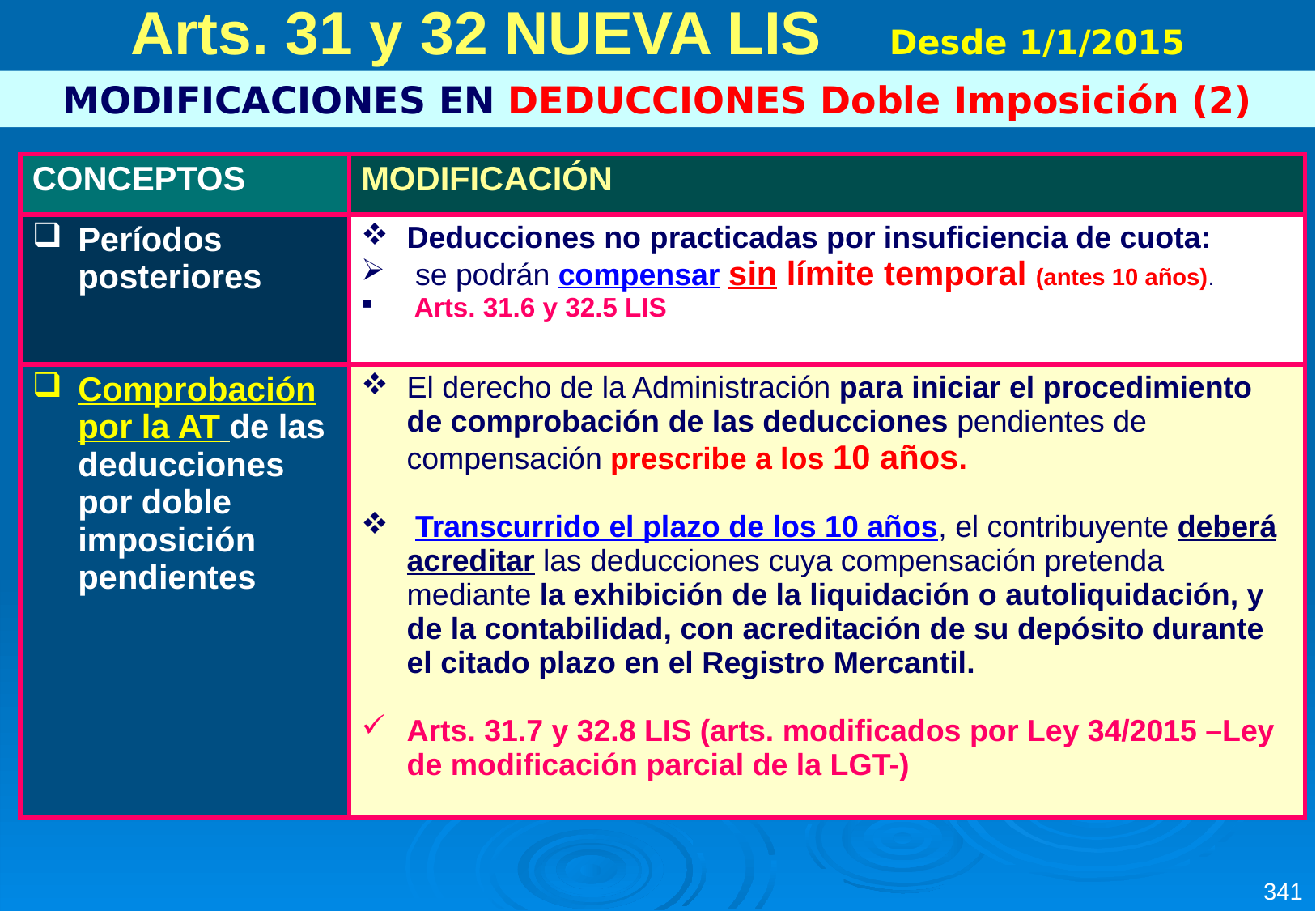

Arts. 31 y 32 NUEVA LIS    Desde 1/1/2015
MODIFICACIONES EN DEDUCCIONES Doble Imposición (2)

| CONCEPTOS | MODIFICACIÓN |
| --- | --- |
| Períodos posteriores | Deducciones no practicadas por insuficiencia de cuota: se podrán compensar sin límite temporal (antes 10 años). Arts. 31.6 y 32.5 LIS |
| Comprobación por la AT de las deducciones por doble imposición pendientes | El derecho de la Administración para iniciar el procedimiento de comprobación de las deducciones pendientes de compensación prescribe a los 10 años. Transcurrido el plazo de los 10 años, el contribuyente deberá acreditar las deducciones cuya compensación pretenda mediante la exhibición de la liquidación o autoliquidación, y de la contabilidad, con acreditación de su depósito durante el citado plazo en el Registro Mercantil. Arts. 31.7 y 32.8 LIS (arts. modificados por Ley 34/2015 –Ley de modificación parcial de la LGT-) |
341